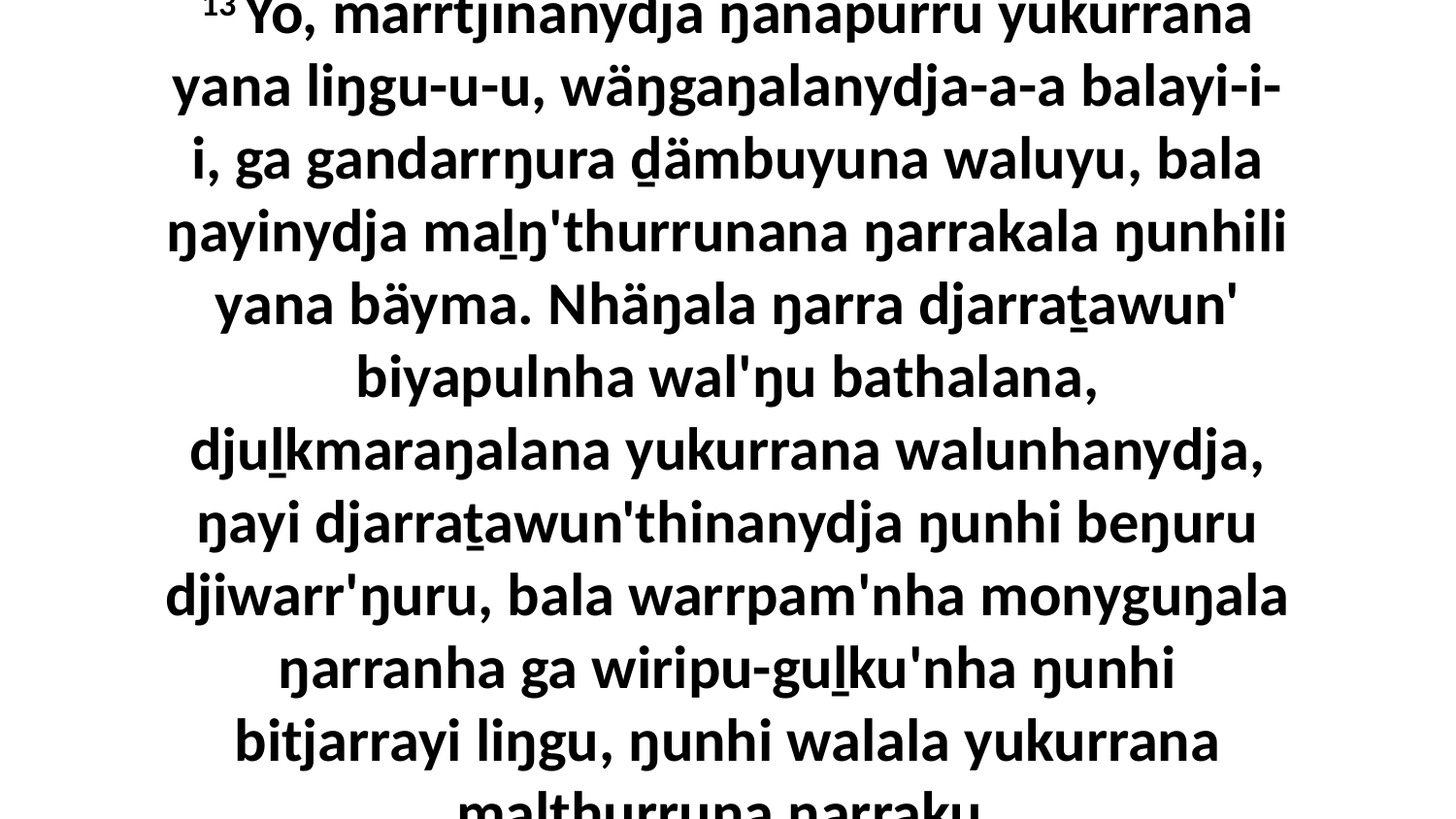

13 Yo, marrtjinanydja ŋanapurru yukurrana yana liŋgu-u-u, wäŋgaŋalanydja-a-a balayi-i-i, ga gandarrŋura ḏämbuyuna waluyu, bala ŋayinydja maḻŋ'thurrunana ŋarrakala ŋunhili yana bäyma. Nhäŋala ŋarra djarraṯawun' biyapulnha wal'ŋu bathalana, djuḻkmaraŋalana yukurrana walunhanydja, ŋayi djarraṯawun'thinanydja ŋunhi beŋuru djiwarr'ŋuru, bala warrpam'nha monyguŋala ŋarranha ga wiripu-guḻku'nha ŋunhi bitjarrayi liŋgu, ŋunhi walala yukurrana malthurruna ŋarraku.